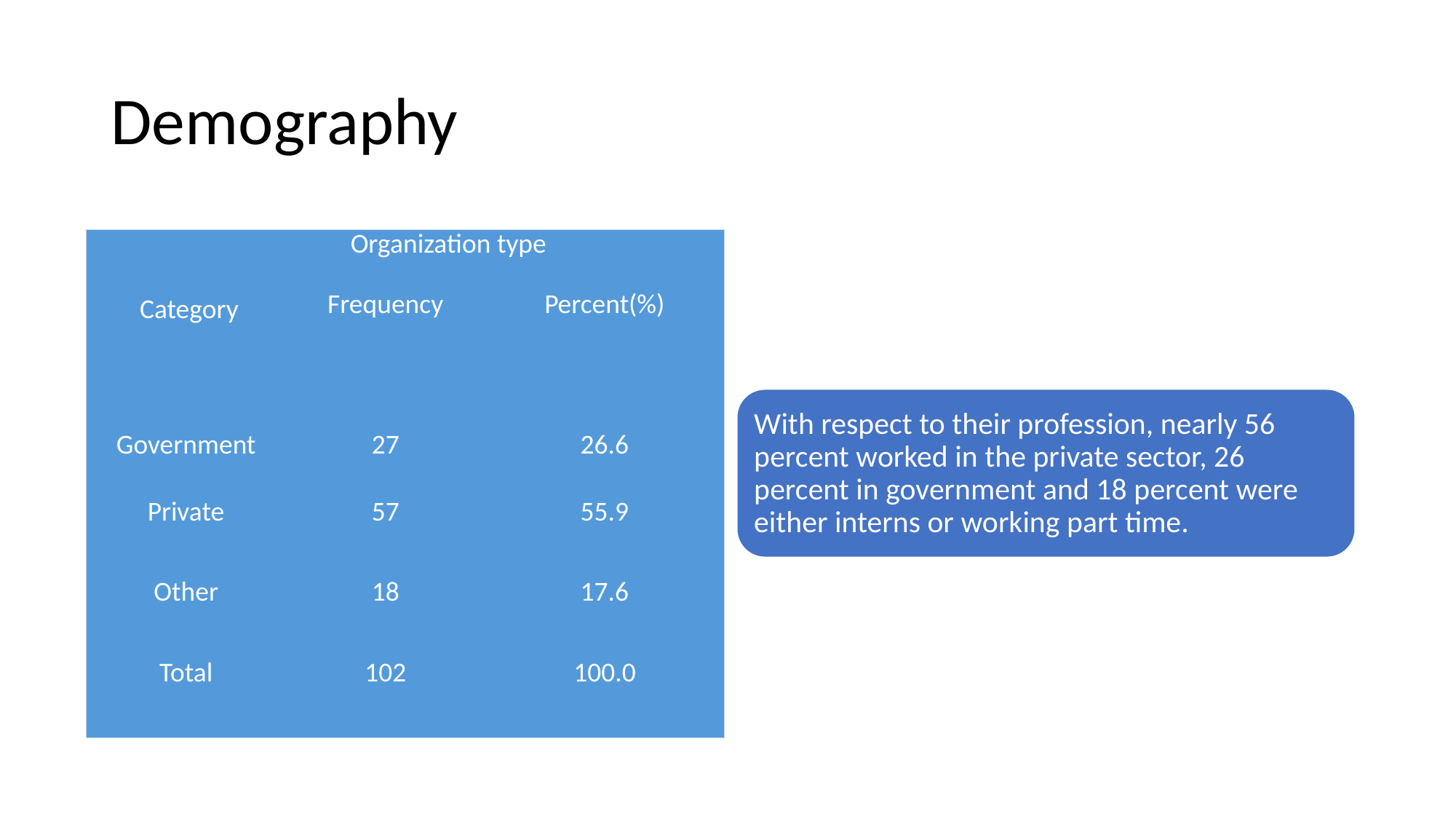

# Demography
| Organization type |  |  |
| --- | --- | --- |
| Category | Frequency | Percent(%) |
| Government | 27 | 26.6 |
| Private | 57 | 55.9 |
| Other | 18 | 17.6 |
| Total | 102 | 100.0 |
With respect to their profession, nearly 56 percent worked in the private sector, 26 percent in government and 18 percent were either interns or working part time.